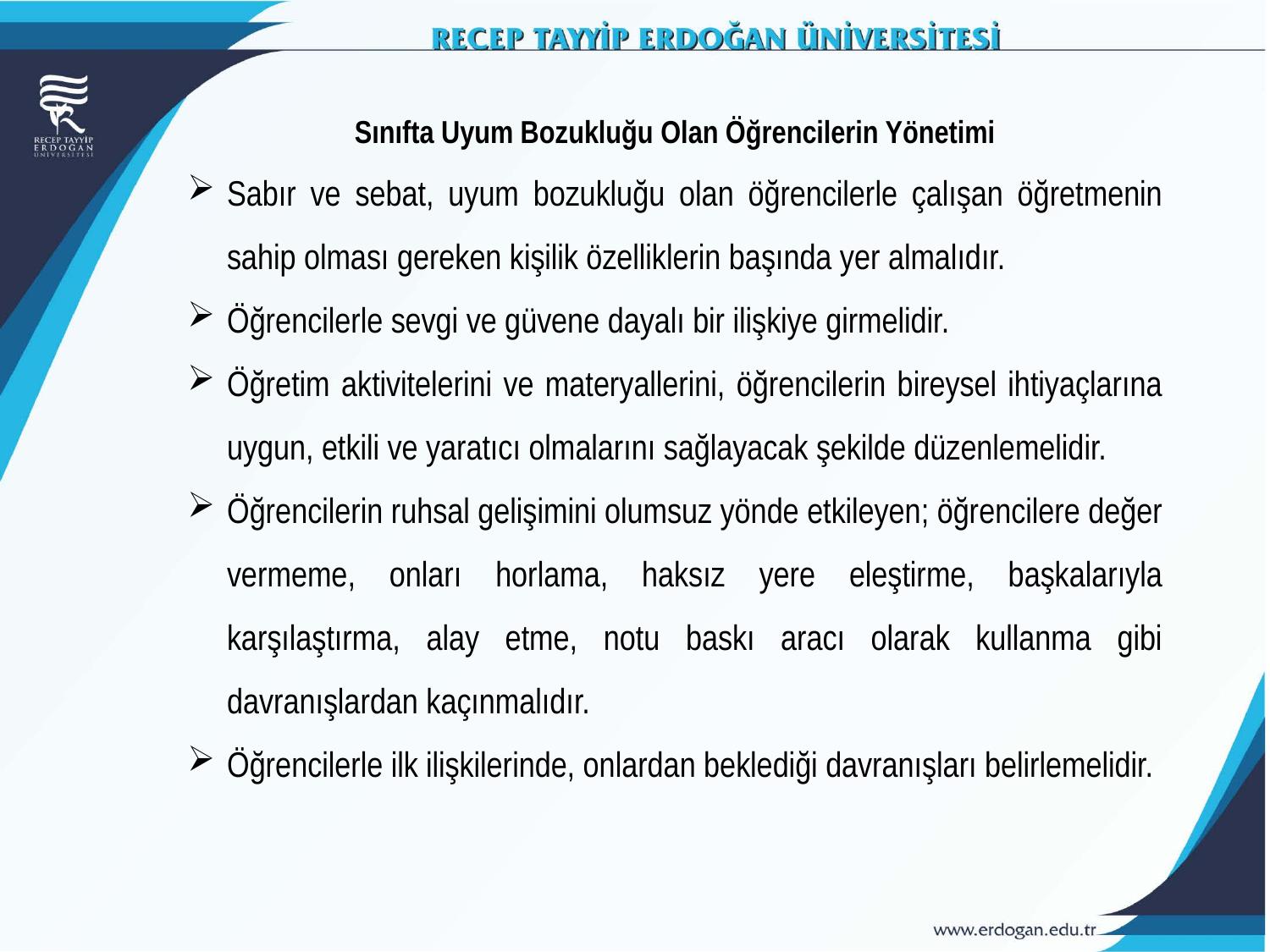

Sınıfta Uyum Bozukluğu Olan Öğrencilerin Yönetimi
Sabır ve sebat, uyum bozukluğu olan öğrencilerle çalışan öğretmenin sahip olması gereken kişilik özelliklerin başında yer almalıdır.
Öğrencilerle sevgi ve güvene dayalı bir ilişkiye girmelidir.
Öğretim aktivitelerini ve materyallerini, öğrencilerin bireysel ihtiyaçlarına uygun, etkili ve yaratıcı olmalarını sağlayacak şekilde düzenlemelidir.
Öğrencilerin ruhsal gelişimini olumsuz yönde etkileyen; öğrencilere değer vermeme, onları horlama, haksız yere eleştirme, başkalarıyla karşılaştırma, alay etme, notu baskı aracı olarak kullanma gibi davranışlardan kaçınmalıdır.
Öğrencilerle ilk ilişkilerinde, onlardan beklediği davranışları belirlemelidir.